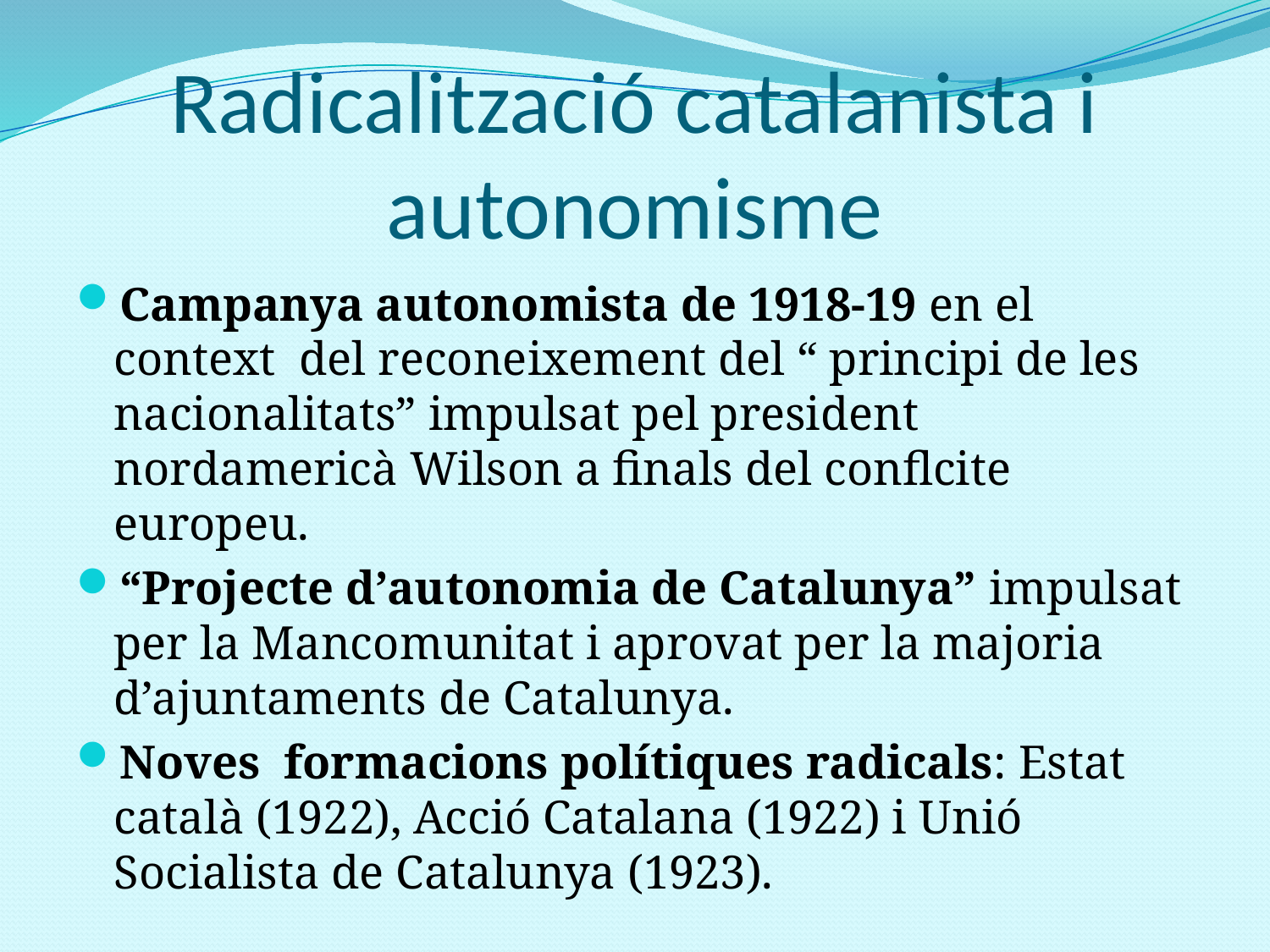

# Radicalització catalanista i autonomisme
Campanya autonomista de 1918-19 en el context  del reconeixement del “ principi de les nacionalitats” impulsat pel president nordamericà Wilson a finals del conflcite europeu.
“Projecte d’autonomia de Catalunya” impulsat per la Mancomunitat i aprovat per la majoria d’ajuntaments de Catalunya.
Noves  formacions polítiques radicals: Estat català (1922), Acció Catalana (1922) i Unió  Socialista de Catalunya (1923).